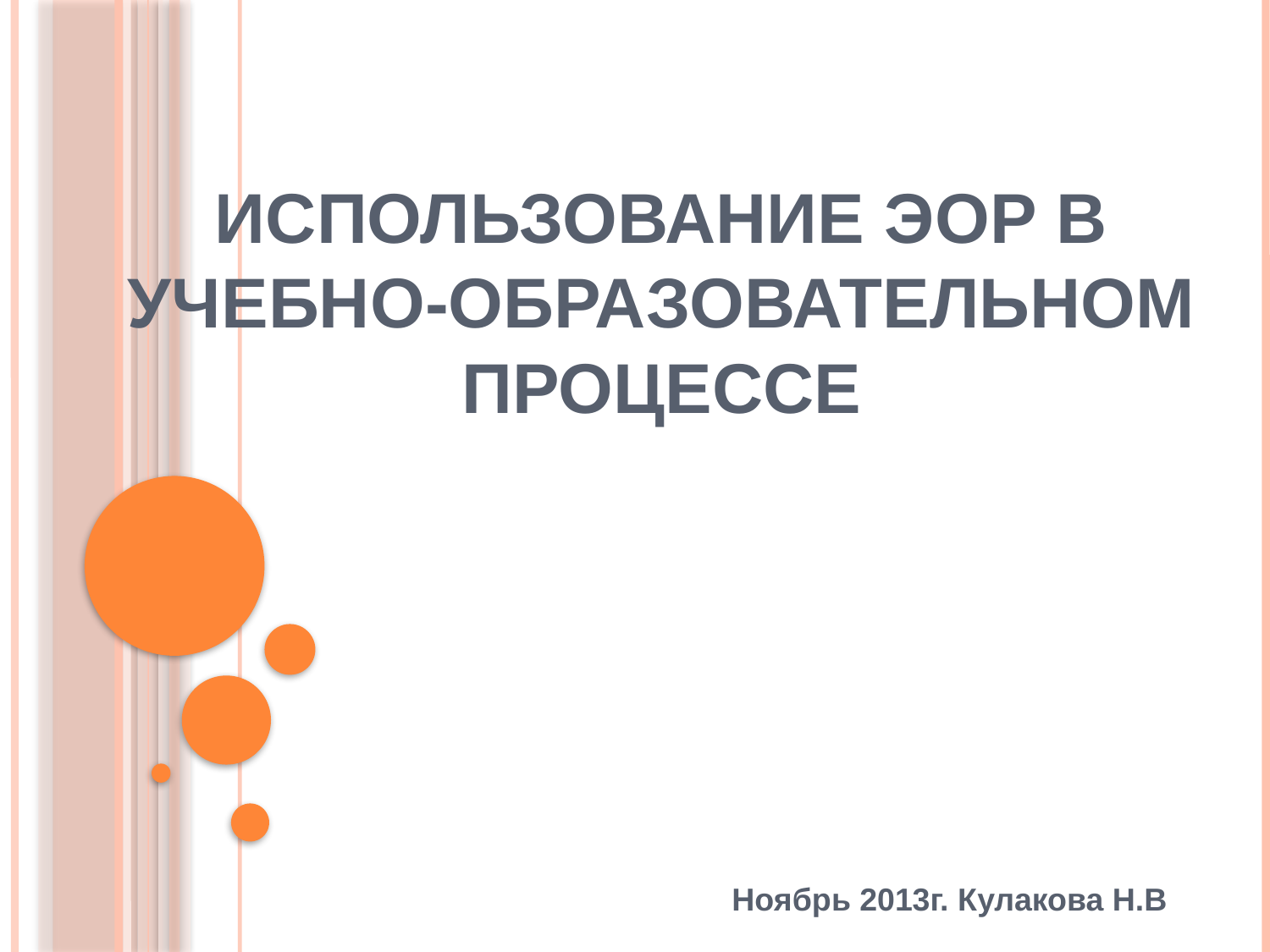

# Использование ЭОР в учебно-образовательном процессе
Ноябрь 2013г. Кулакова Н.В